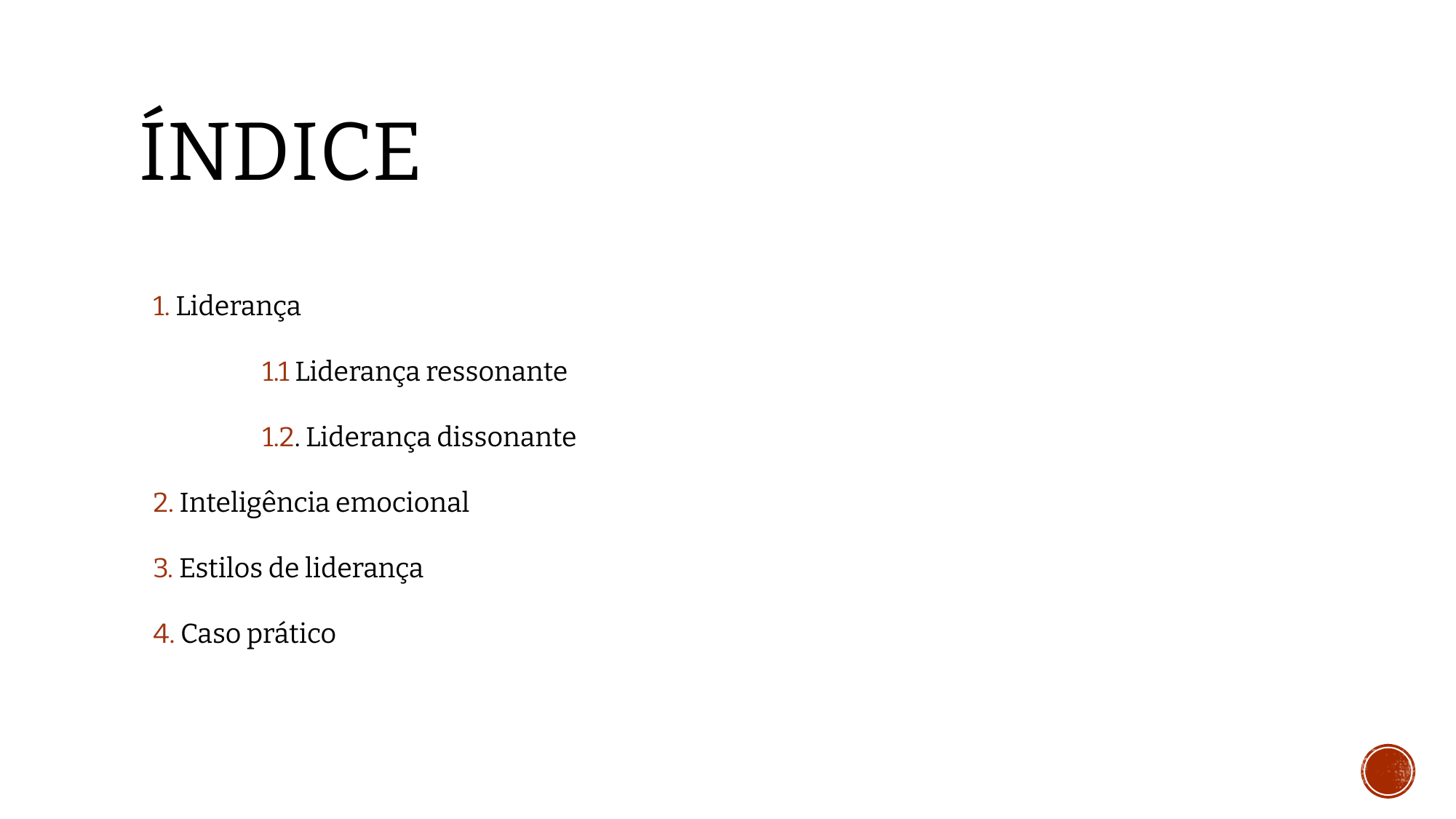

# íNDICE
1. Liderança
 	1.1 Liderança ressonante
 	1.2. Liderança dissonante
2. Inteligência emocional
3. Estilos de liderança
4. Caso prático